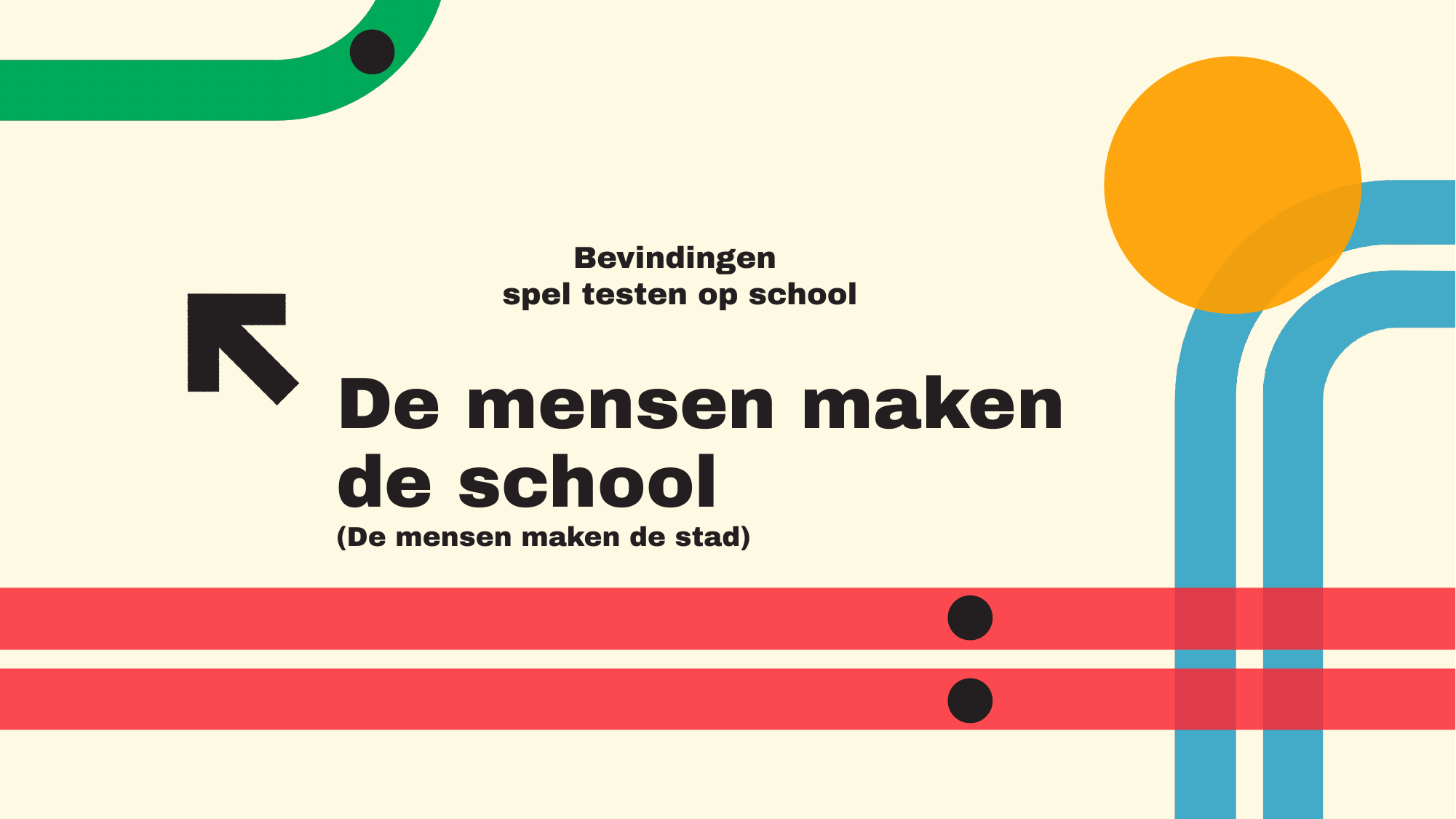

Bevindingen
spel testen op school
# De mensen maken de school (De mensen maken de stad)